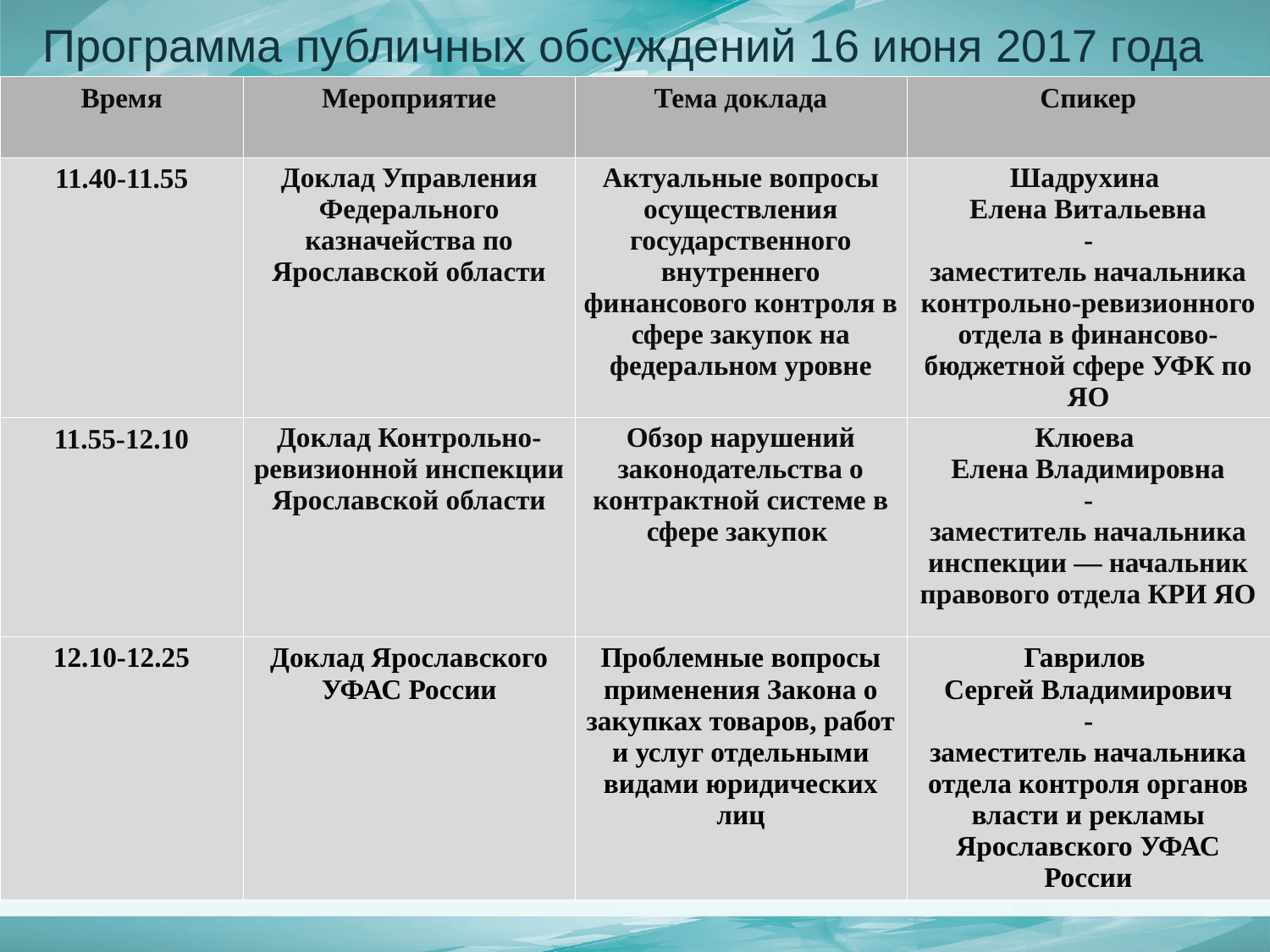

Программа публичных обсуждений 16 июня 2017 года
| Время | Мероприятие | Тема доклада | Спикер |
| --- | --- | --- | --- |
| 11.40-11.55 | Доклад Управления Федерального казначейства по Ярославской области | Актуальные вопросы осуществления государственного внутреннего финансового контроля в сфере закупок на федеральном уровне | Шадрухина Елена Витальевна - заместитель начальника контрольно-ревизионного отдела в финансово-бюджетной сфере УФК по ЯО |
| 11.55-12.10 | Доклад Контрольно-ревизионной инспекции Ярославской области | Обзор нарушений законодательства о контрактной системе в сфере закупок | Клюева Елена Владимировна - заместитель начальника инспекции — начальник правового отдела КРИ ЯО |
| 12.10-12.25 | Доклад Ярославского УФАС России | Проблемные вопросы применения Закона о закупках товаров, работ и услуг отдельными видами юридических лиц | Гаврилов Сергей Владимирович - заместитель начальника отдела контроля органов власти и рекламы Ярославского УФАС России |